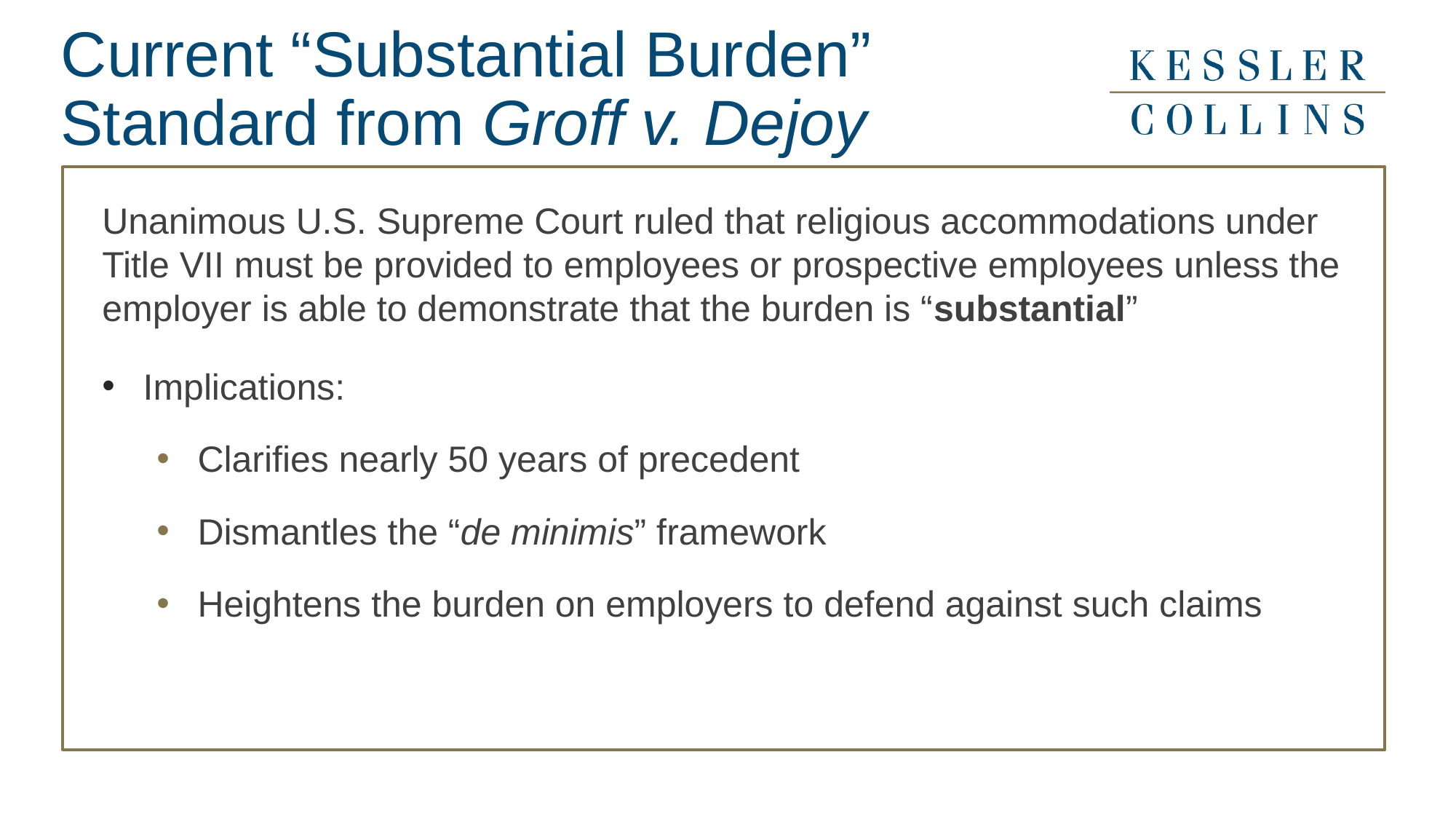

# Current “Substantial Burden” Standard from Groff v. Dejoy
Unanimous U.S. Supreme Court ruled that religious accommodations under Title VII must be provided to employees or prospective employees unless the employer is able to demonstrate that the burden is “substantial”
Implications:
Clarifies nearly 50 years of precedent
Dismantles the “de minimis” framework
Heightens the burden on employers to defend against such claims